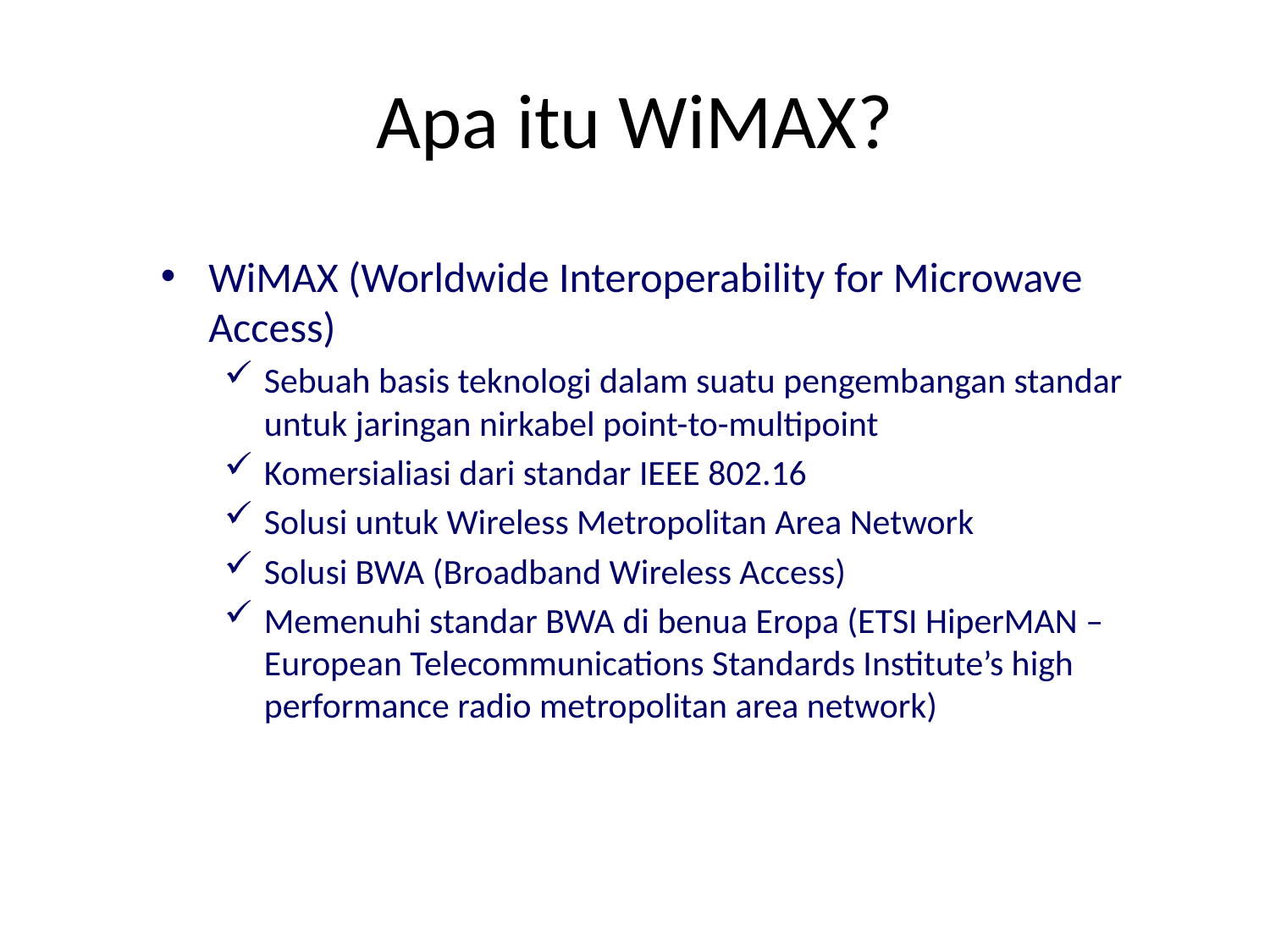

# Apa itu WiMAX?
WiMAX (Worldwide Interoperability for Microwave Access)
Sebuah basis teknologi dalam suatu pengembangan standar untuk jaringan nirkabel point-to-multipoint
Komersialiasi dari standar IEEE 802.16
Solusi untuk Wireless Metropolitan Area Network
Solusi BWA (Broadband Wireless Access)
Memenuhi standar BWA di benua Eropa (ETSI HiperMAN – European Telecommunications Standards Institute’s high performance radio metropolitan area network)